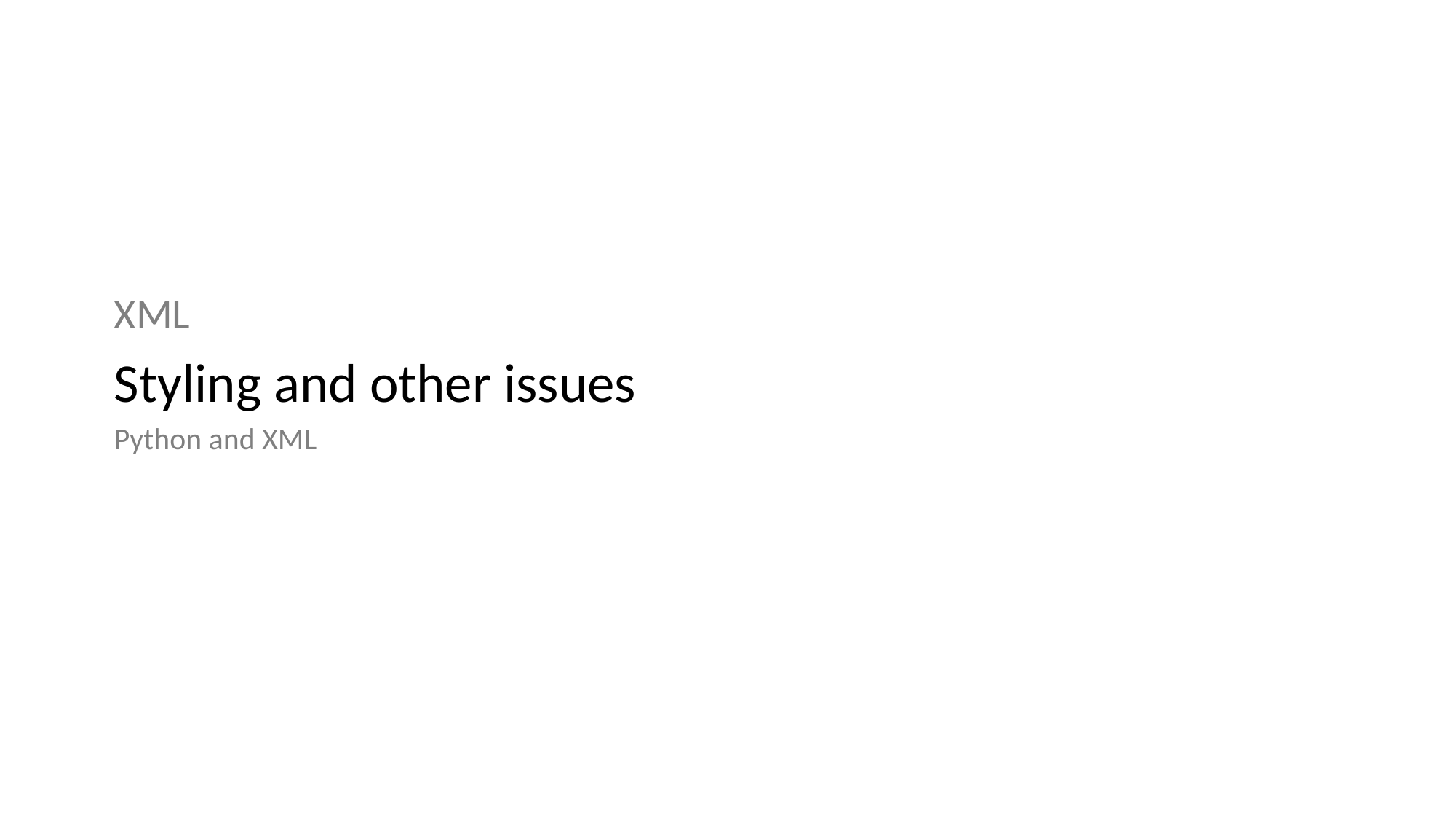

XML
Styling and other issues
Python and XML